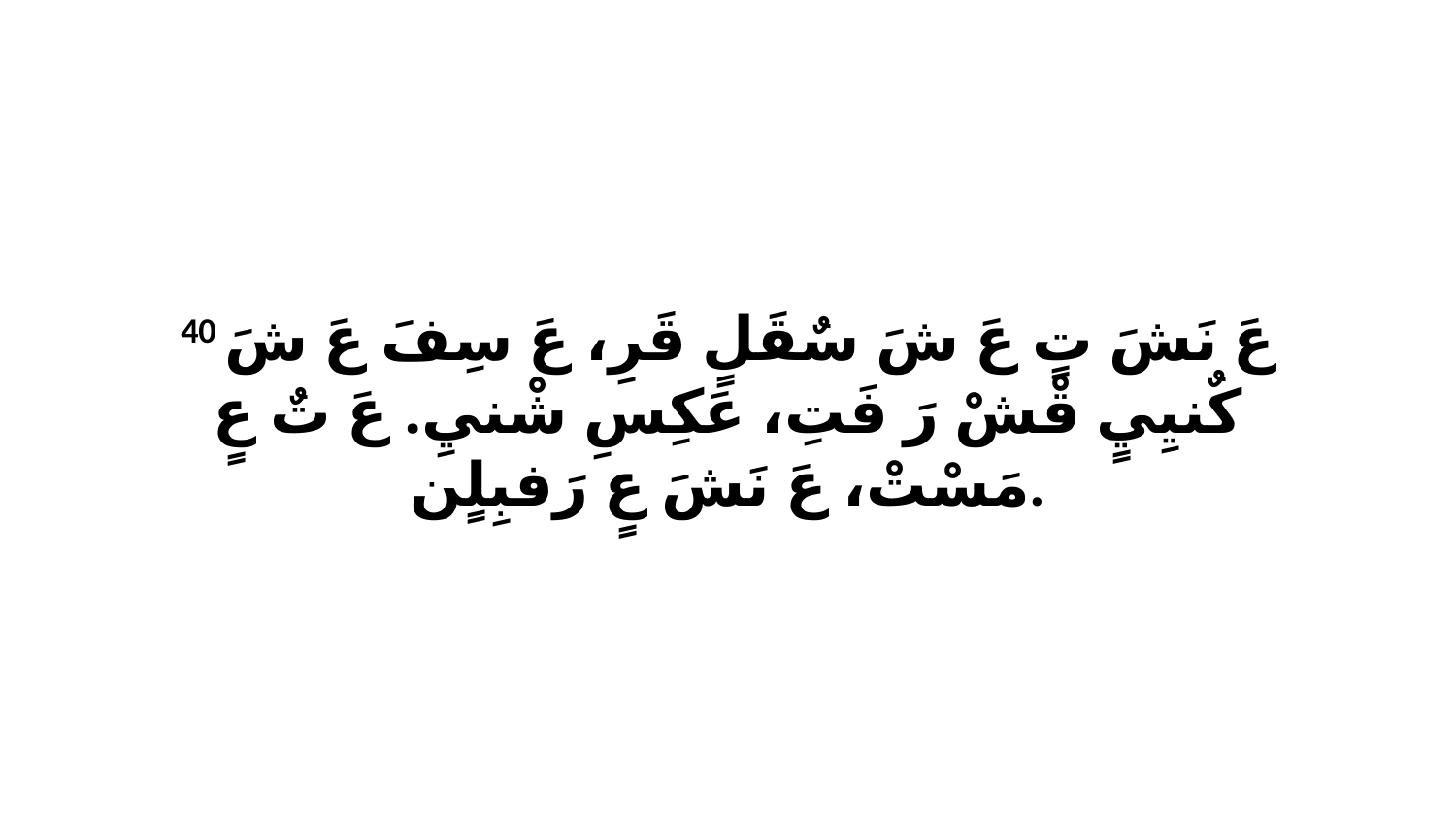

40 عَ نَشَ تٍ عَ شَ سٌقَلٍ قَرِ، عَ سِفَ عَ شَ كٌنيِيٍ قْشْ رَ فَتِ، عَكِسِ شْنيِ. عَ تٌ عٍ مَسْتْ، عَ نَشَ عٍ رَفبِلٍن.